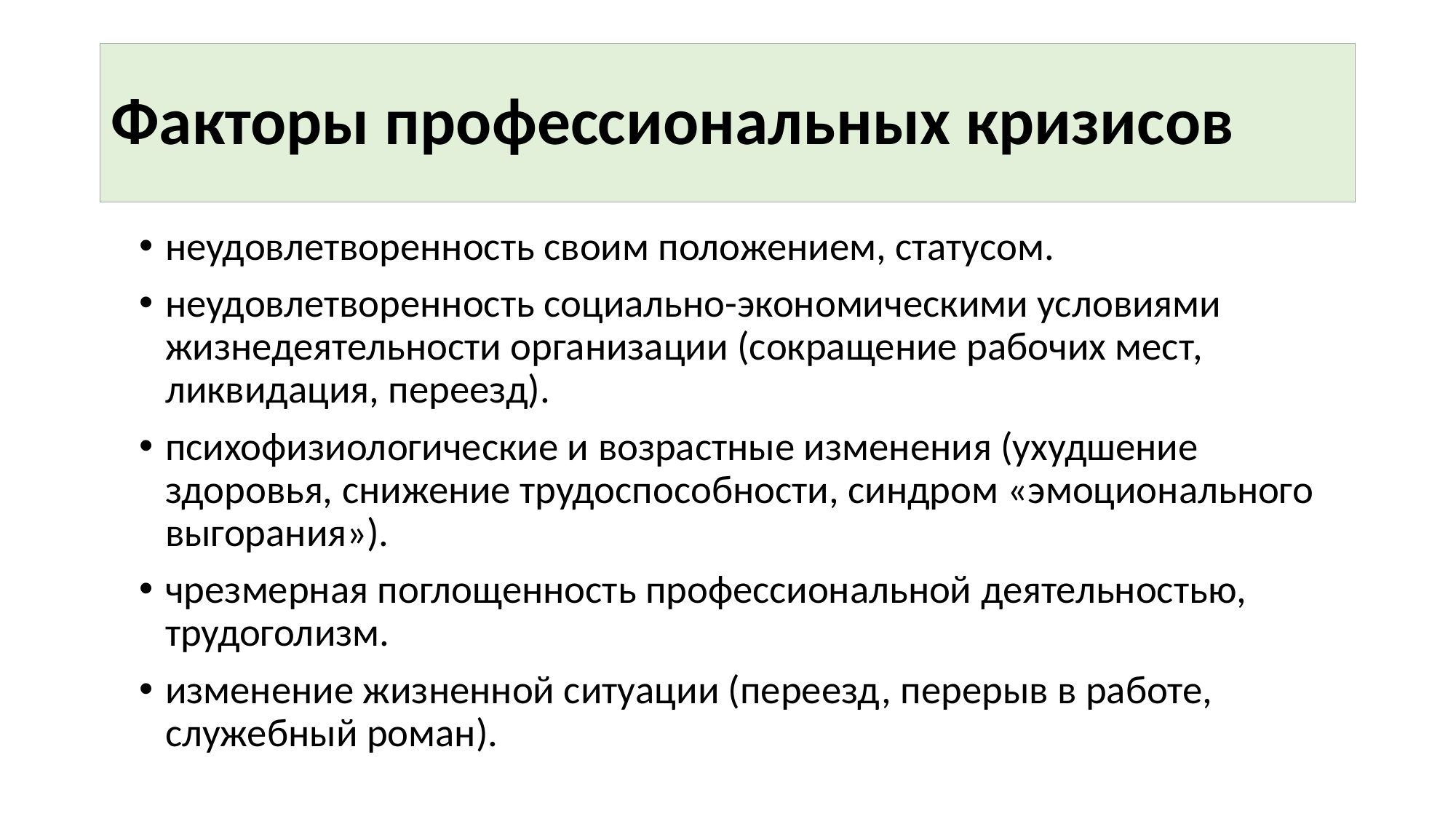

# Факторы профессиональных кризисов
неудовлетворенность своим положением, статусом.
неудовлетворенность социально-экономическими условиями жизнедеятельности организации (сокращение рабочих мест, ликвидация, переезд).
психофизиологические и возрастные изменения (ухудшение здоровья, снижение трудоспособности, синдром «эмоционального выгорания»).
чрезмерная поглощенность профессиональной деятельностью, трудоголизм.
изменение жизненной ситуации (переезд, перерыв в работе, служебный роман).